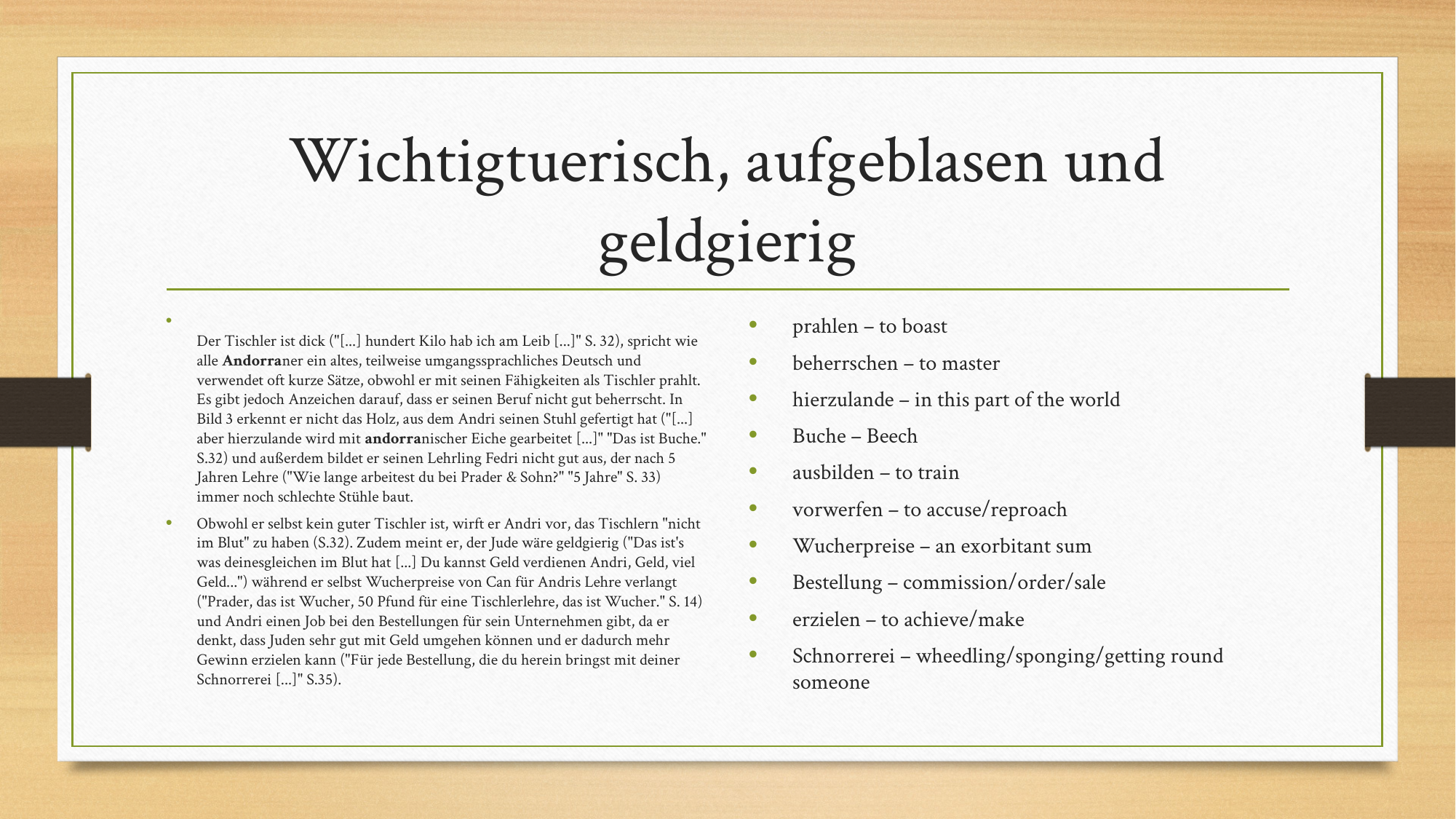

# Wichtigtuerisch, aufgeblasen und geldgierig
Der Tischler ist dick ("[...] hundert Kilo hab ich am Leib [...]" S. 32), spricht wie alle Andorraner ein altes, teilweise umgangssprachliches Deutsch und verwendet oft kurze Sätze, obwohl er mit seinen Fähigkeiten als Tischler prahlt. Es gibt jedoch Anzeichen darauf, dass er seinen Beruf nicht gut beherrscht. In Bild 3 erkennt er nicht das Holz, aus dem Andri seinen Stuhl gefertigt hat ("[...] aber hierzulande wird mit andorranischer Eiche gearbeitet [...]" "Das ist Buche." S.32) und außerdem bildet er seinen Lehrling Fedri nicht gut aus, der nach 5 Jahren Lehre ("Wie lange arbeitest du bei Prader & Sohn?" "5 Jahre" S. 33) immer noch schlechte Stühle baut.
Obwohl er selbst kein guter Tischler ist, wirft er Andri vor, das Tischlern "nicht im Blut" zu haben (S.32). Zudem meint er, der Jude wäre geldgierig ("Das ist's was deinesgleichen im Blut hat [...] Du kannst Geld verdienen Andri, Geld, viel Geld...") während er selbst Wucherpreise von Can für Andris Lehre verlangt ("Prader, das ist Wucher, 50 Pfund für eine Tischlerlehre, das ist Wucher." S. 14) und Andri einen Job bei den Bestellungen für sein Unternehmen gibt, da er denkt, dass Juden sehr gut mit Geld umgehen können und er dadurch mehr Gewinn erzielen kann ("Für jede Bestellung, die du herein bringst mit deiner Schnorrerei [...]" S.35).
prahlen – to boast
beherrschen – to master
hierzulande – in this part of the world
Buche – Beech
ausbilden – to train
vorwerfen – to accuse/reproach
Wucherpreise – an exorbitant sum
Bestellung – commission/order/sale
erzielen – to achieve/make
Schnorrerei – wheedling/sponging/getting round someone